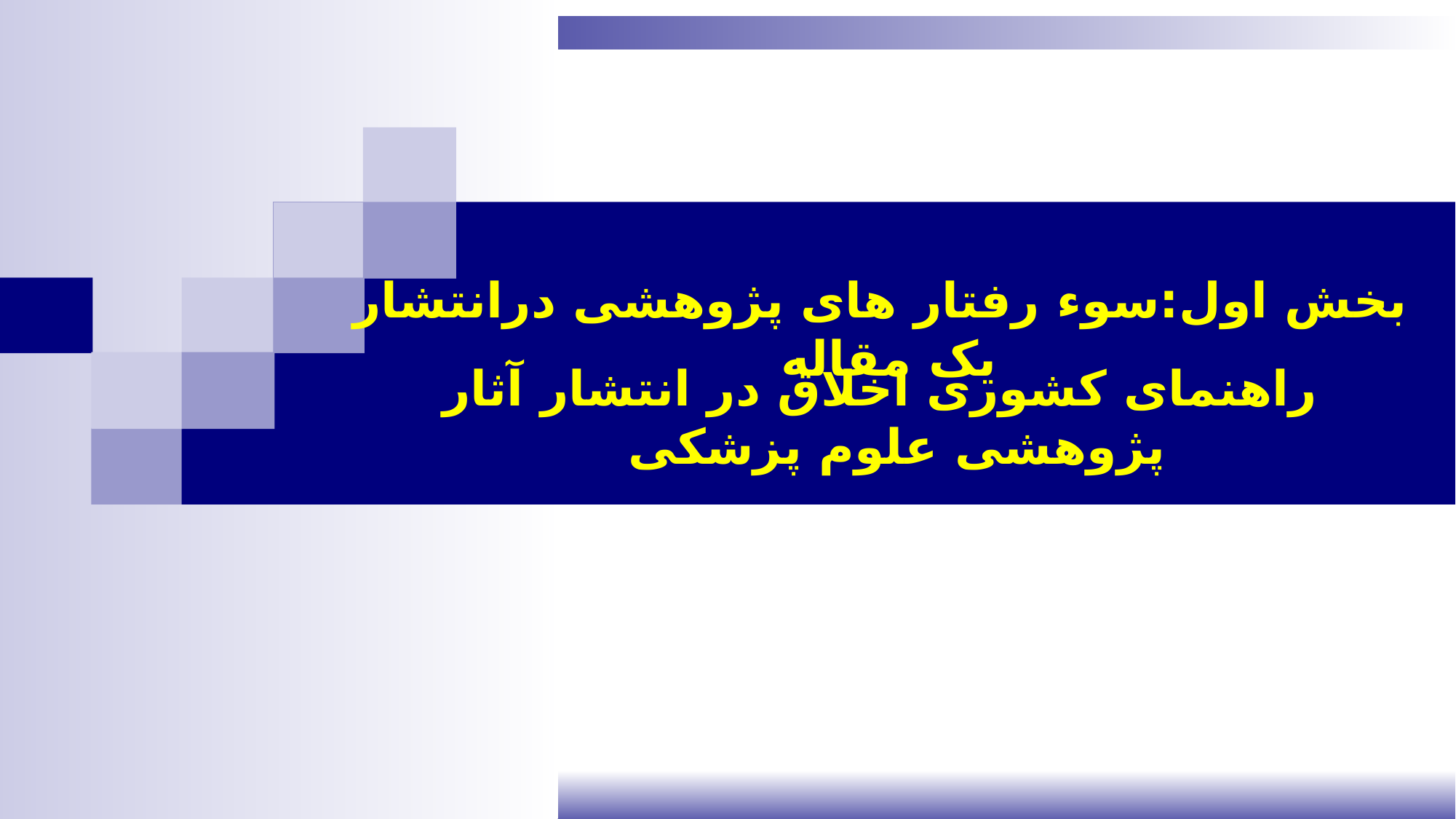

بخش اول:سوء رفتار های پژوهشی درانتشار یک مقاله
 راهنمای کشوری اخلاق در انتشار آثار پژوهشی علوم پزشکی